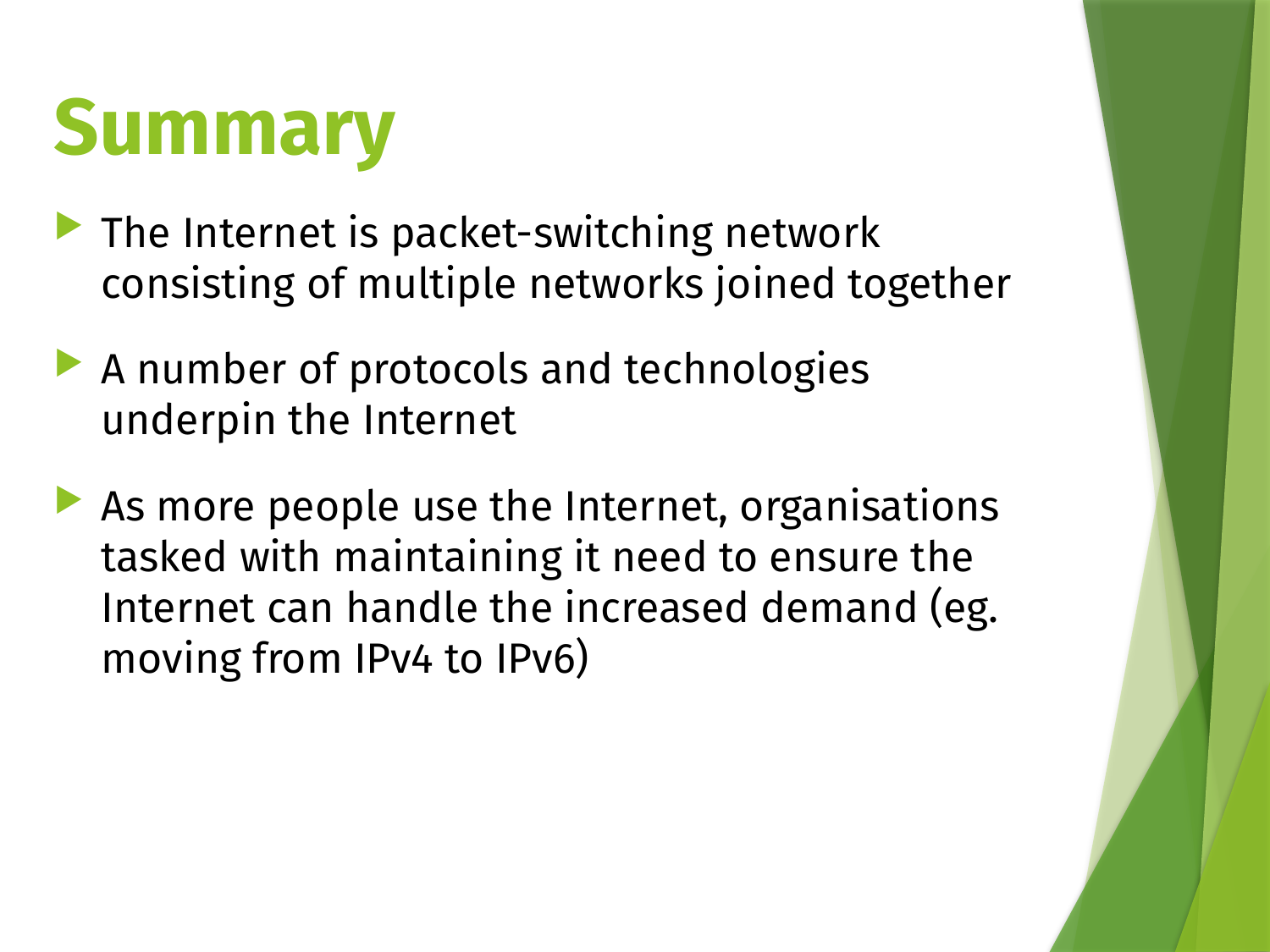

# Summary
The Internet is packet-switching network consisting of multiple networks joined together
A number of protocols and technologies underpin the Internet
As more people use the Internet, organisations tasked with maintaining it need to ensure the Internet can handle the increased demand (eg. moving from IPv4 to IPv6)